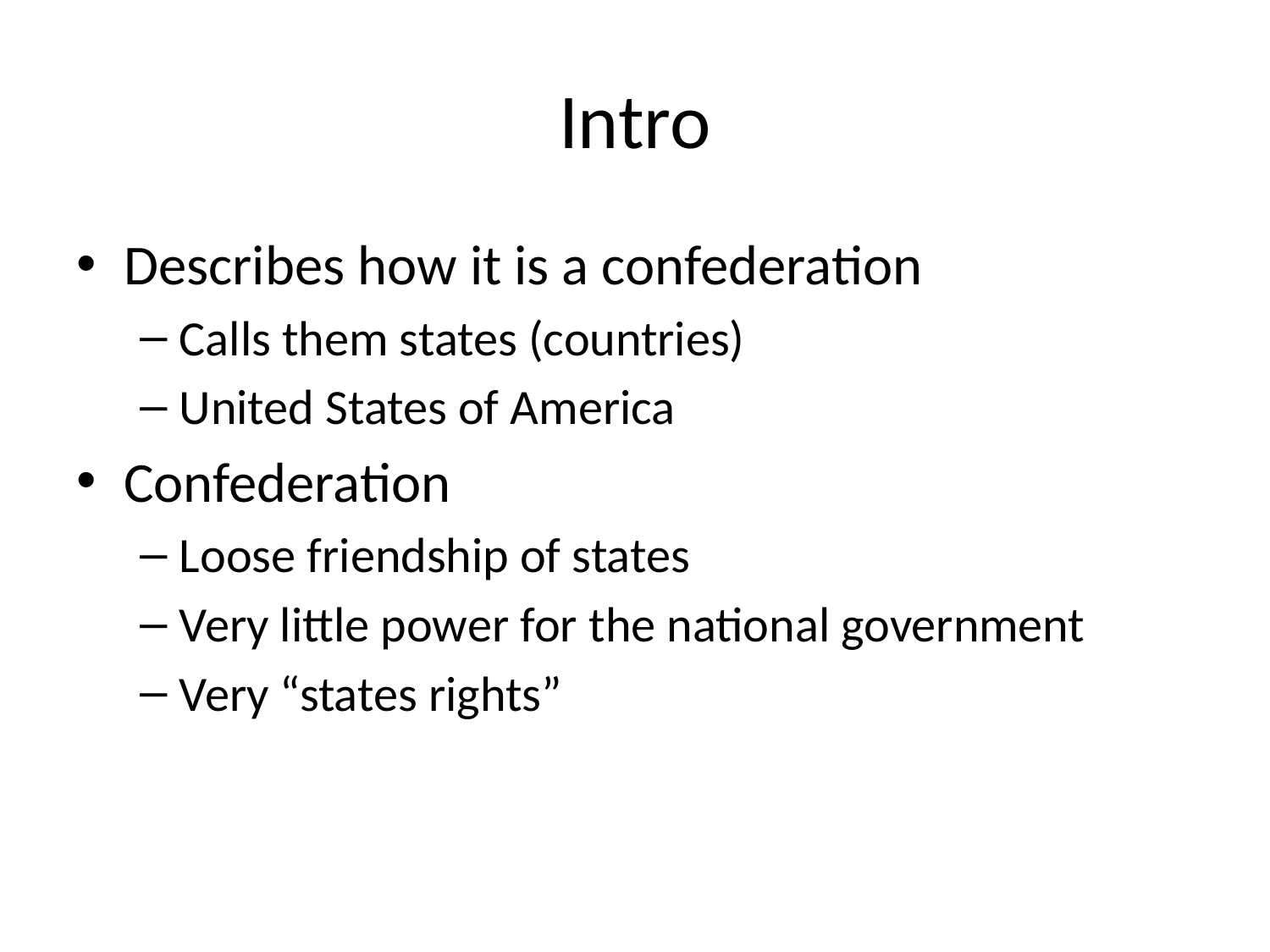

# Intro
Describes how it is a confederation
Calls them states (countries)
United States of America
Confederation
Loose friendship of states
Very little power for the national government
Very “states rights”